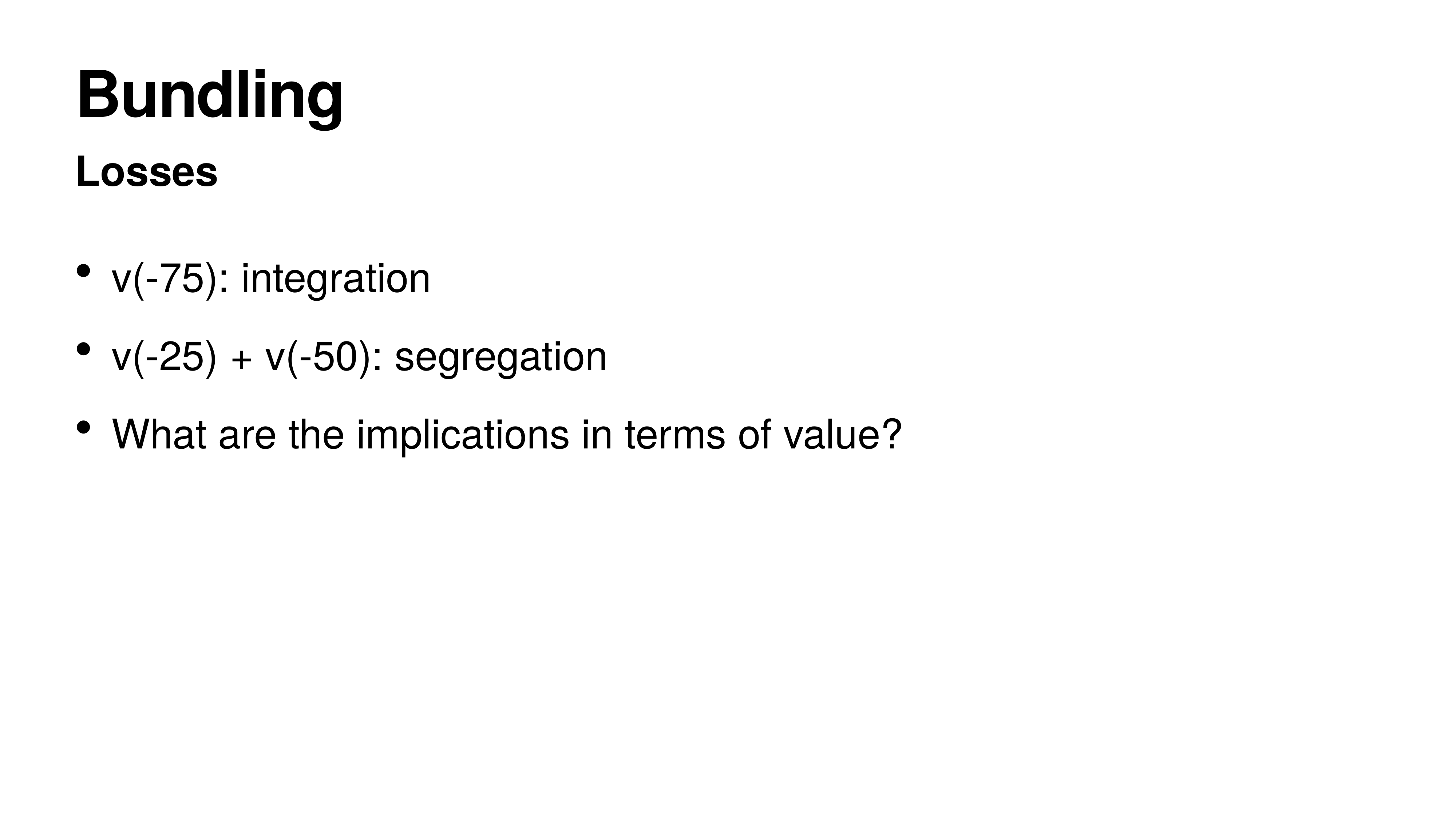

# Bundling
Losses
v(-75): integration
v(-25) + v(-50): segregation
What are the implications in terms of value?